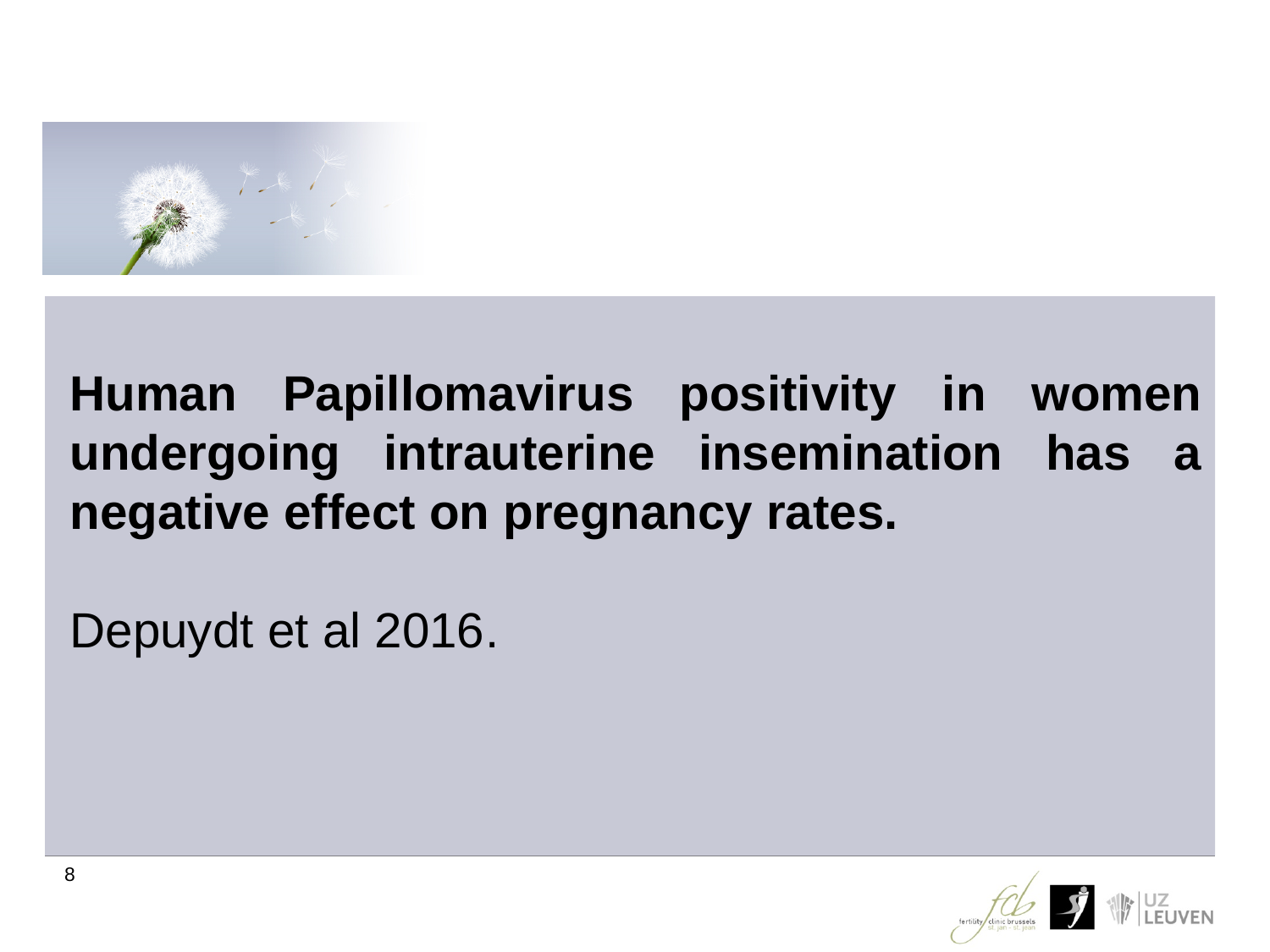

#

Human Papillomavirus positivity in women undergoing intrauterine insemination has a negative effect on pregnancy rates.

Depuydt et al 2016.

8